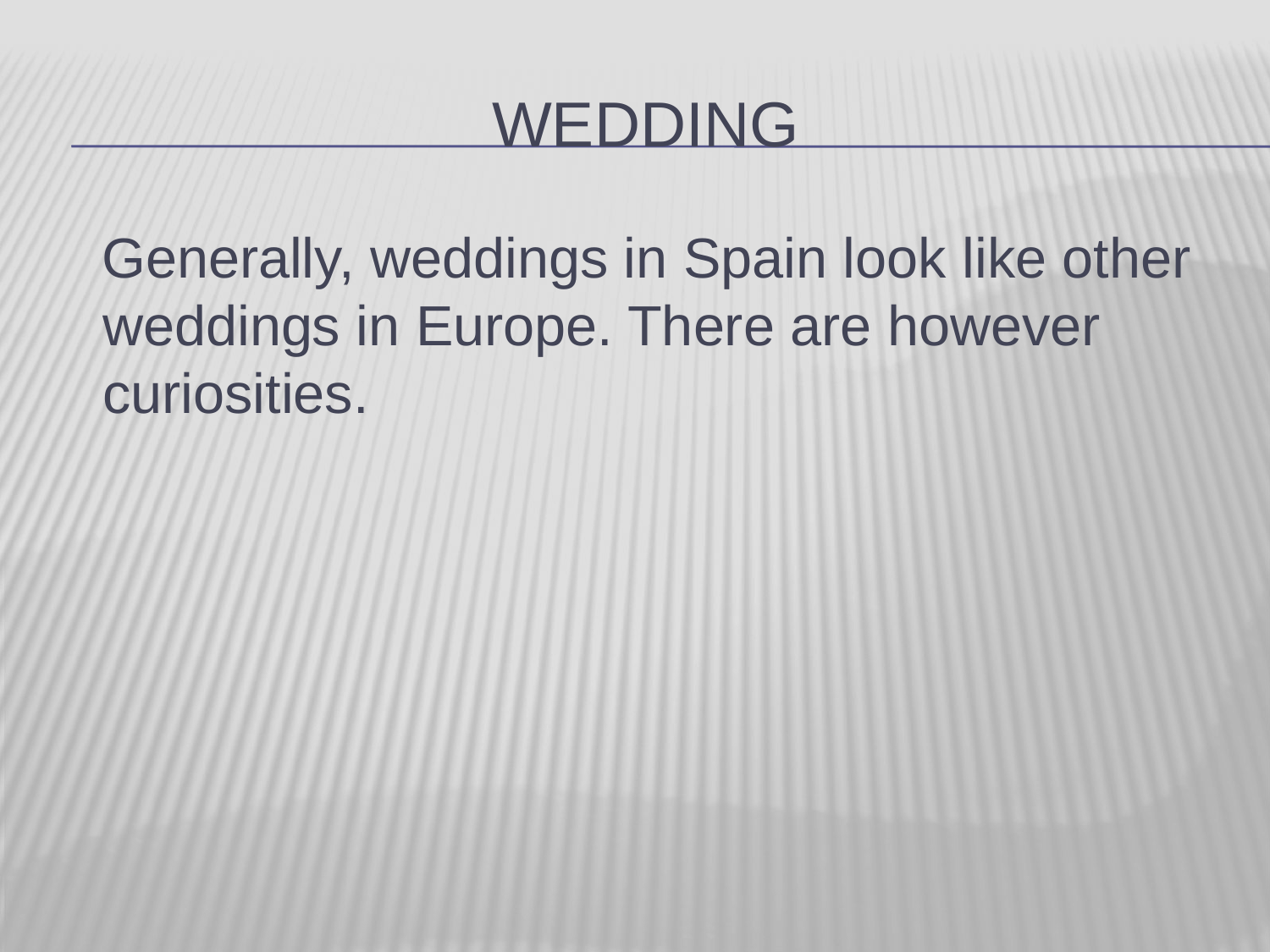

# WEDDING
   Generally, weddings in Spain look like other weddings in Europe. There are however curiosities.